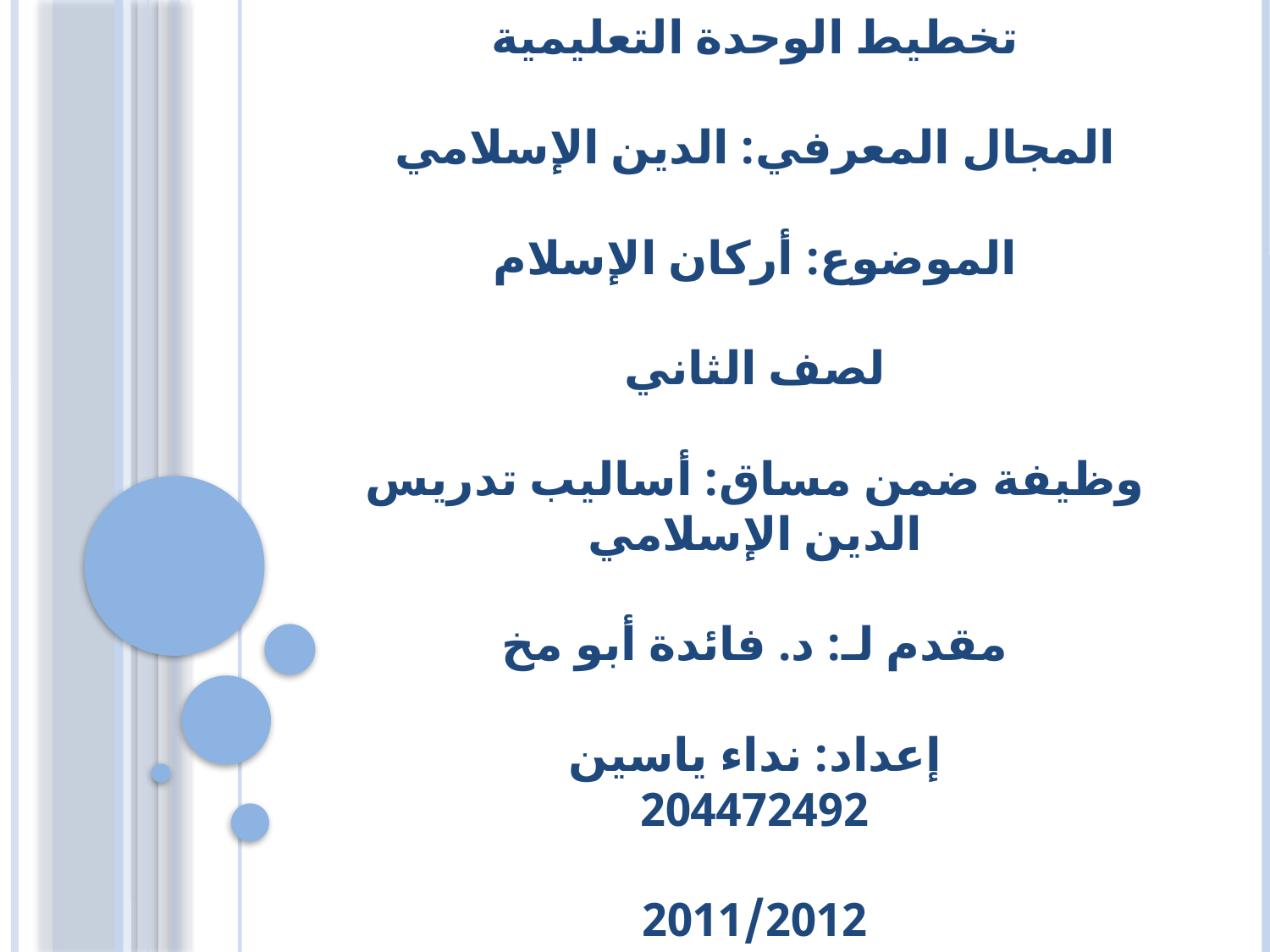

# تخطيط الوحدة التعليمية المجال المعرفي: الدين الإسلامي الموضوع: أركان الإسلام لصف الثاني وظيفة ضمن مساق: أساليب تدريس الدين الإسلامي مقدم لـ: د. فائدة أبو مخ إعداد: نداء ياسين 204472492 2011/2012